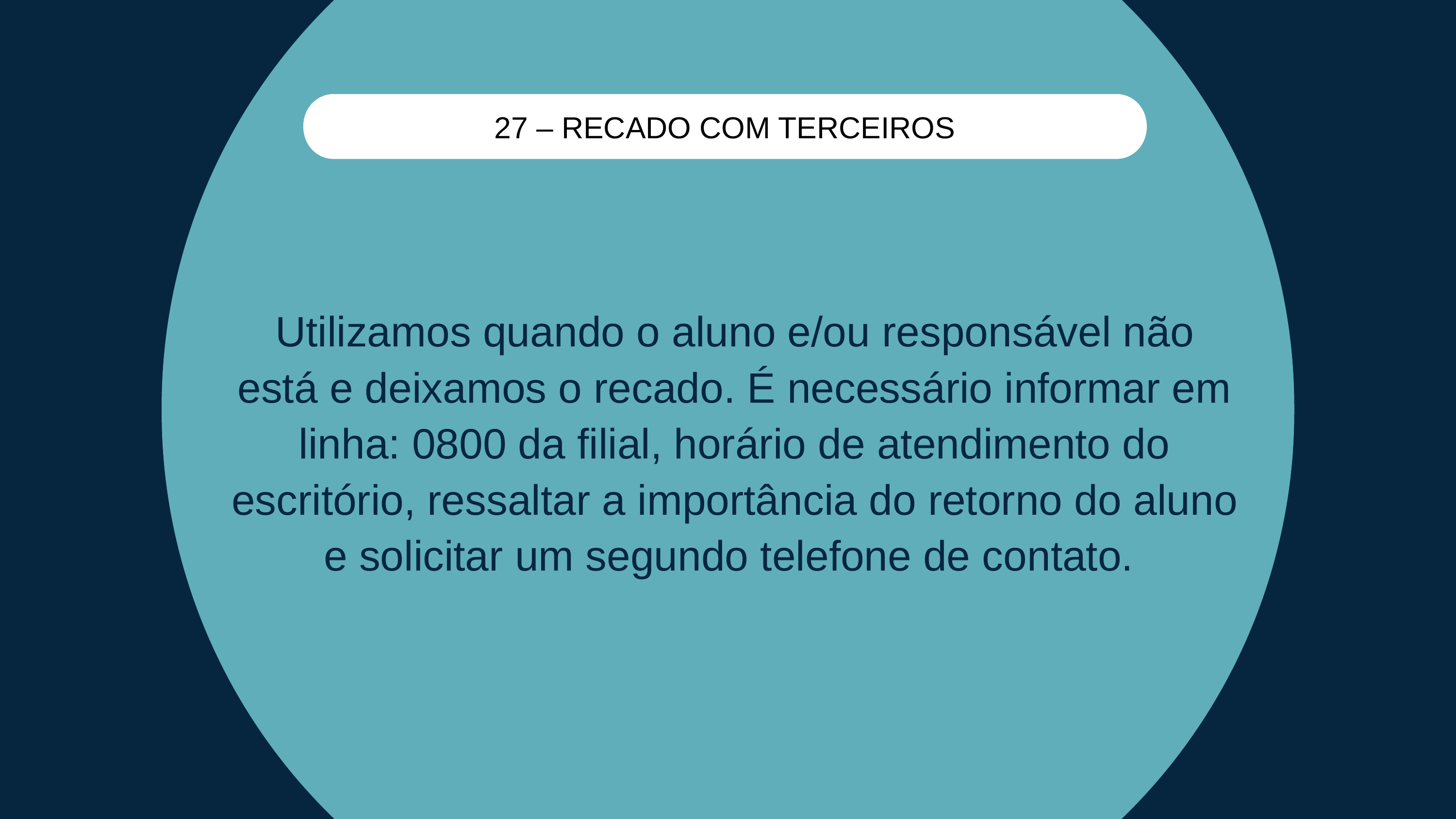

27 – RECADO COM TERCEIROS
Utilizamos quando o aluno e/ou responsável não está e deixamos o recado. É necessário informar em linha: 0800 da filial, horário de atendimento do escritório, ressaltar a importância do retorno do aluno e solicitar um segundo telefone de contato.